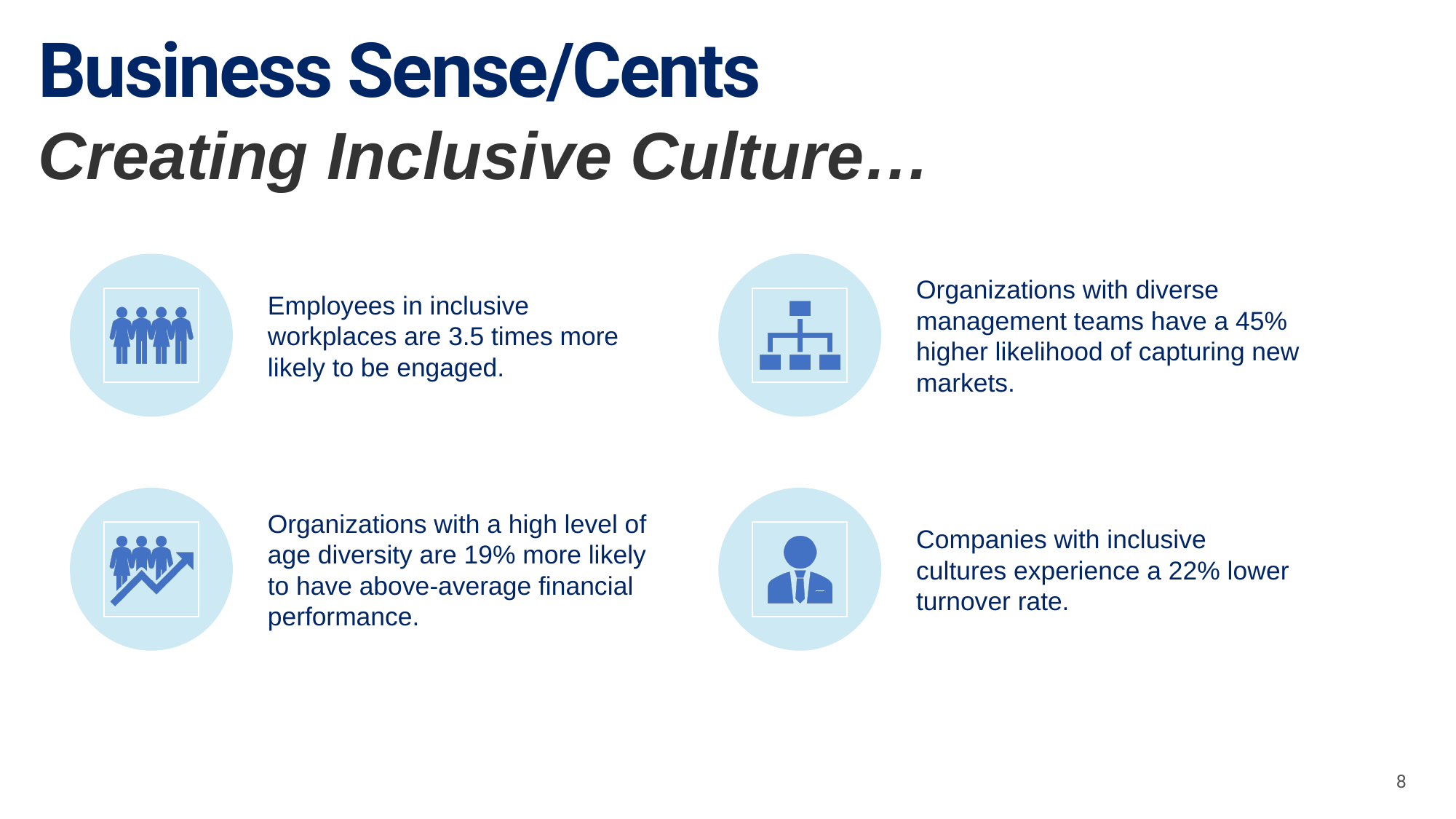

Business Sense/Cents
Creating Inclusive Culture…
Employees in inclusive workplaces are 3.5 times more likely to be engaged.
Organizations with diverse management teams have a 45% higher likelihood of capturing new markets.
Organizations with a high level of age diversity are 19% more likely to have above-average financial performance.
Companies with inclusive cultures experience a 22% lower turnover rate.
8